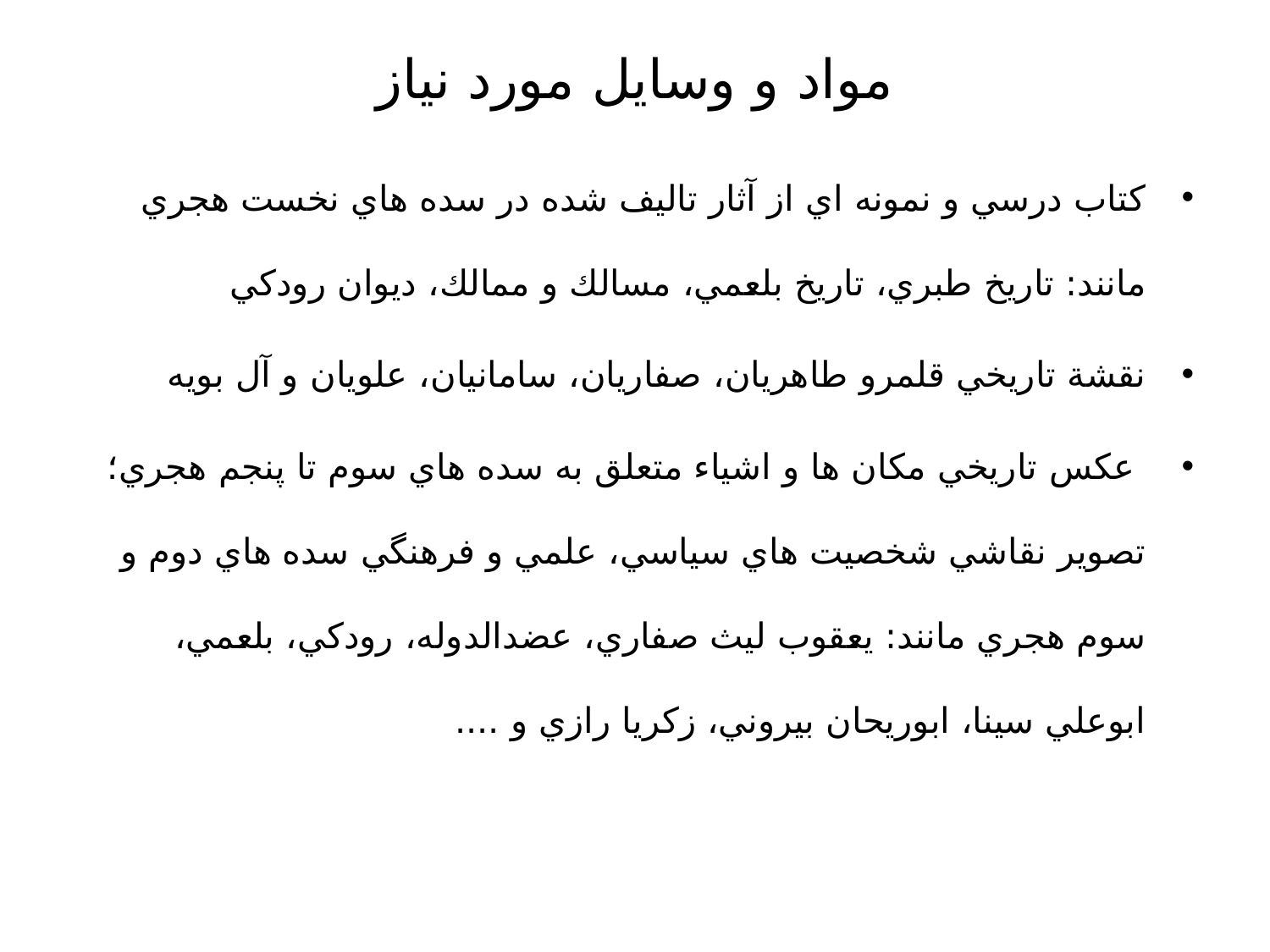

# مواد و وسايل مورد نياز
كتاب درسي و نمونه اي از آثار تاليف شده در سده ‌هاي نخست هجري مانند: تاريخ طبري، تاريخ بلعمي، مسالك و ممالك، ديوان رودكي
نقشة تاريخي قلمرو طاهريان، صفاريان، سامانيان، علويان و آل بويه
 عكس‌ تاريخي مكان ها و اشياء متعلق به سده هاي سوم تا پنجم هجري؛ تصوير نقاشي شخصيت هاي سياسي، علمي و فرهنگي سده هاي دوم و سوم هجري مانند: يعقوب ليث صفاري، عضدالدوله، رودكي، بلعمي، ابوعلي سينا، ابوريحان بيروني، زكريا رازي و ....